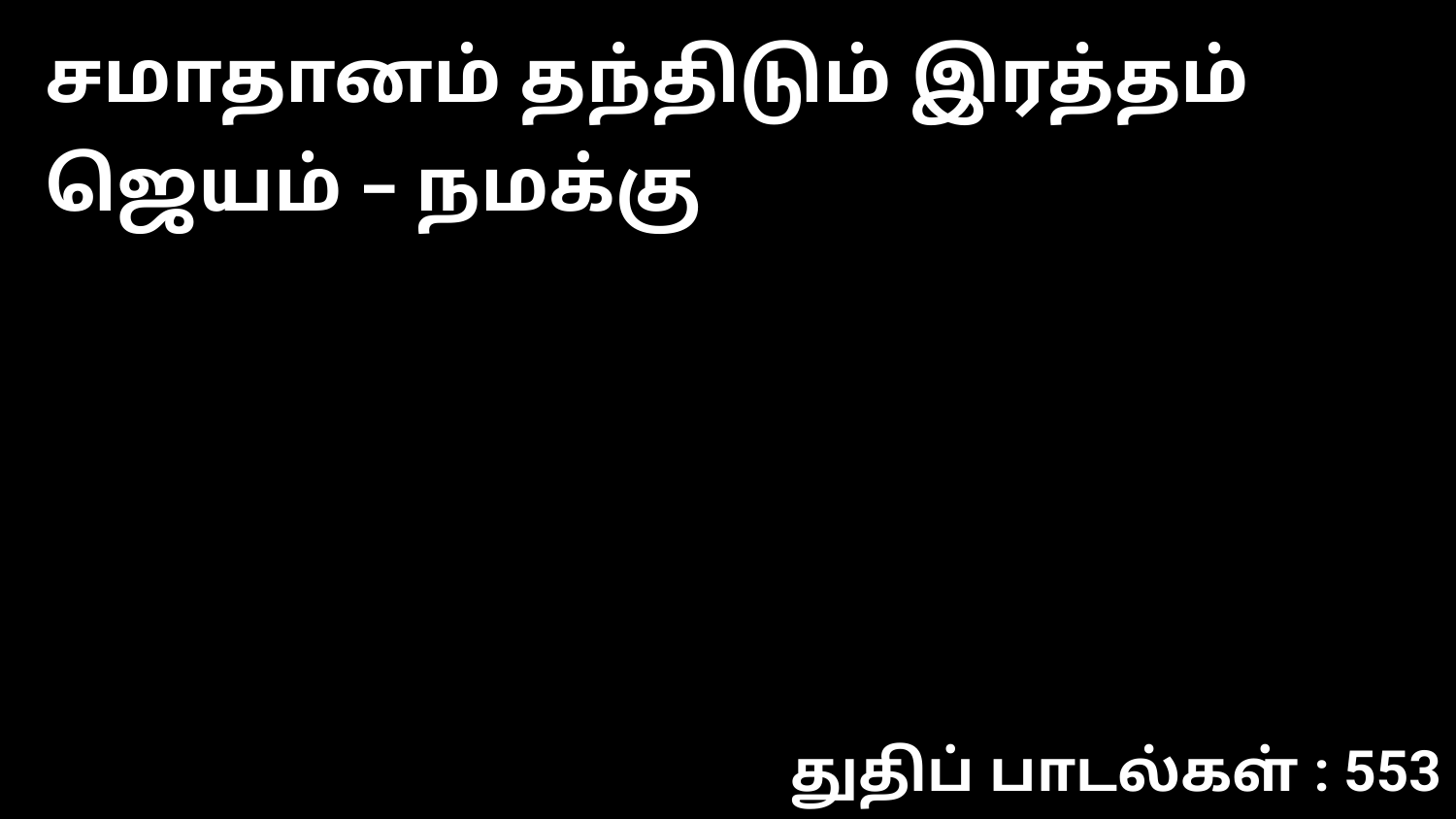

சமாதானம் தந்திடும் இரத்தம் ஜெயம் – நமக்கு
துதிப் பாடல்கள் : 553